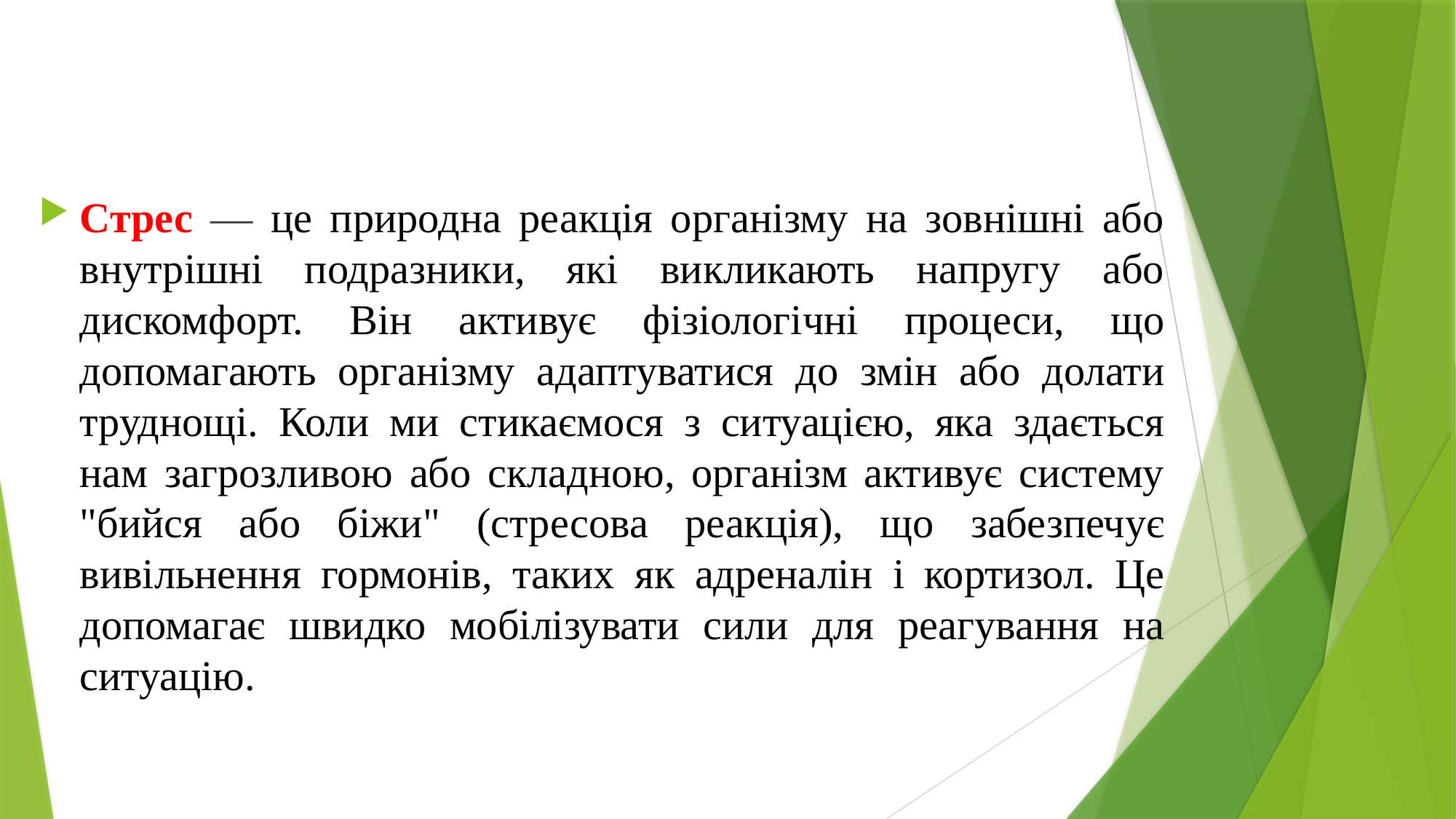

Стрес — це природна реакція організму на зовнішні або внутрішні подразники, які викликають напругу або дискомфорт. Він активує фізіологічні процеси, що допомагають організму адаптуватися до змін або долати труднощі. Коли ми стикаємося з ситуацією, яка здається нам загрозливою або складною, організм активує систему "бийся або біжи" (стресова реакція), що забезпечує вивільнення гормонів, таких як адреналін і кортизол. Це допомагає швидко мобілізувати сили для реагування на ситуацію.